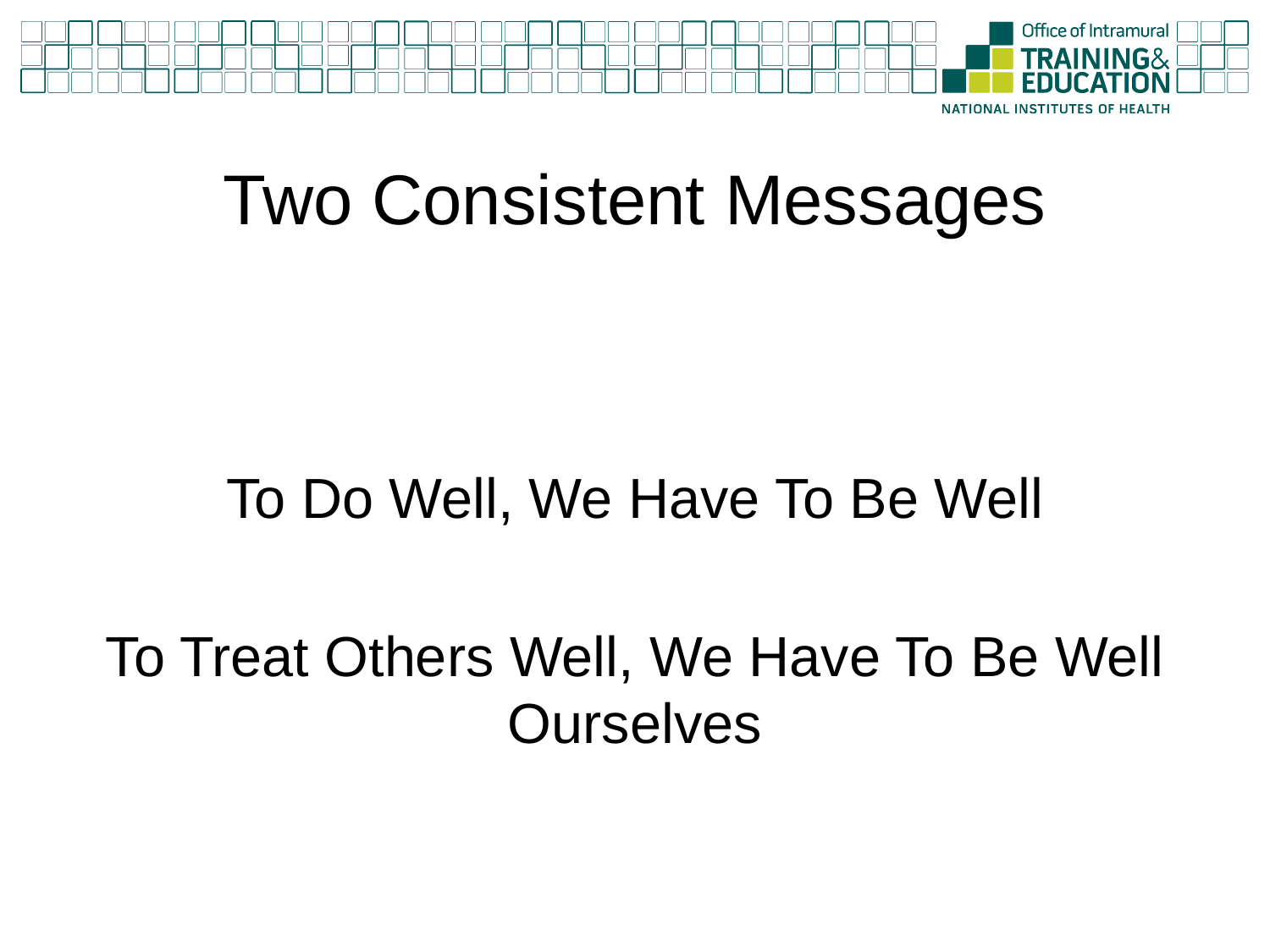

# Two Consistent Messages

To Do Well, We Have To Be Well

To Treat Others Well, We Have To Be Well Ourselves